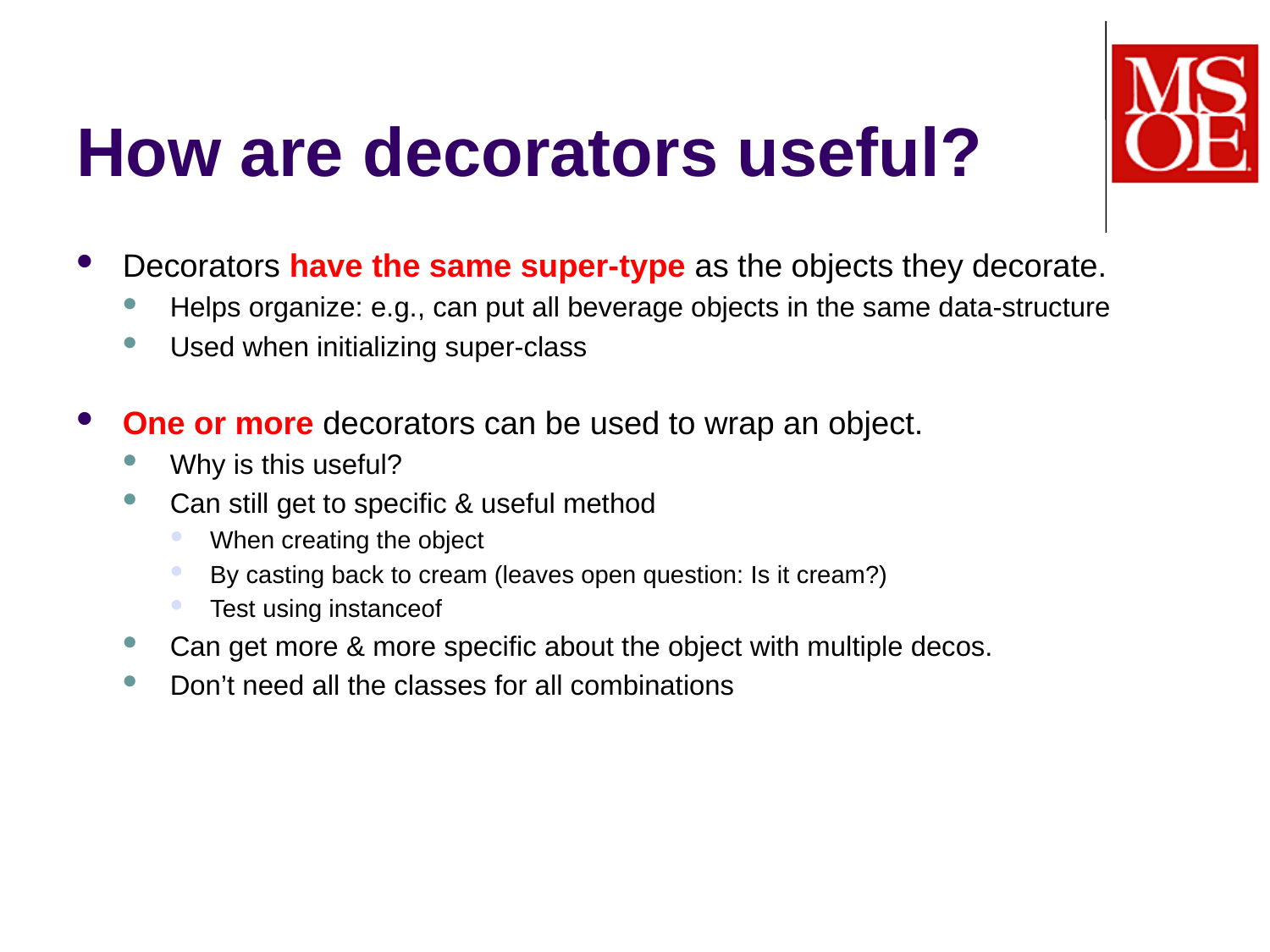

# How are decorators useful?
Decorators have the same super-type as the objects they decorate.
Helps organize: e.g., can put all beverage objects in the same data-structure
Used when initializing super-class
One or more decorators can be used to wrap an object.
Why is this useful?
Can still get to specific & useful method
When creating the object
By casting back to cream (leaves open question: Is it cream?)
Test using instanceof
Can get more & more specific about the object with multiple decos.
Don’t need all the classes for all combinations